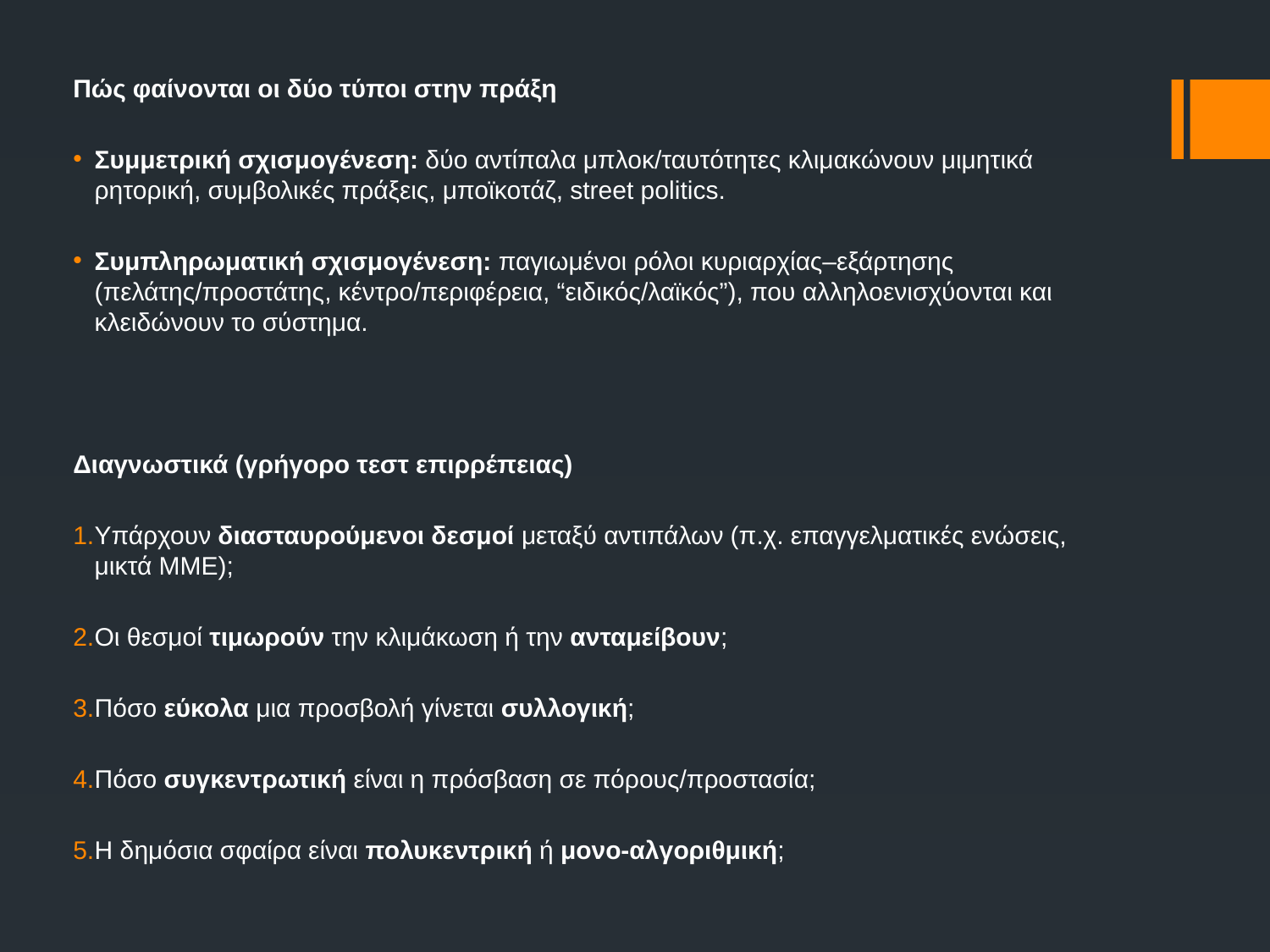

Πώς φαίνονται οι δύο τύποι στην πράξη

Συμμετρική σχισμογένεση: δύο αντίπαλα μπλοκ/ταυτότητες κλιμακώνουν μιμητικά ρητορική, συμβολικές πράξεις, μποϊκοτάζ, street politics.

Συμπληρωματική σχισμογένεση: παγιωμένοι ρόλοι κυριαρχίας–εξάρτησης (πελάτης/προστάτης, κέντρο/περιφέρεια, “ειδικός/λαϊκός”), που αλληλοενισχύονται και κλειδώνουν το σύστημα.

Διαγνωστικά (γρήγορο τεστ επιρρέπειας)

Υπάρχουν διασταυρούμενοι δεσμοί μεταξύ αντιπάλων (π.χ. επαγγελματικές ενώσεις, μικτά ΜΜΕ);

Οι θεσμοί τιμωρούν την κλιμάκωση ή την ανταμείβουν;

Πόσο εύκολα μια προσβολή γίνεται συλλογική;

Πόσο συγκεντρωτική είναι η πρόσβαση σε πόρους/προστασία;

Η δημόσια σφαίρα είναι πολυκεντρική ή μονο-αλγοριθμική;